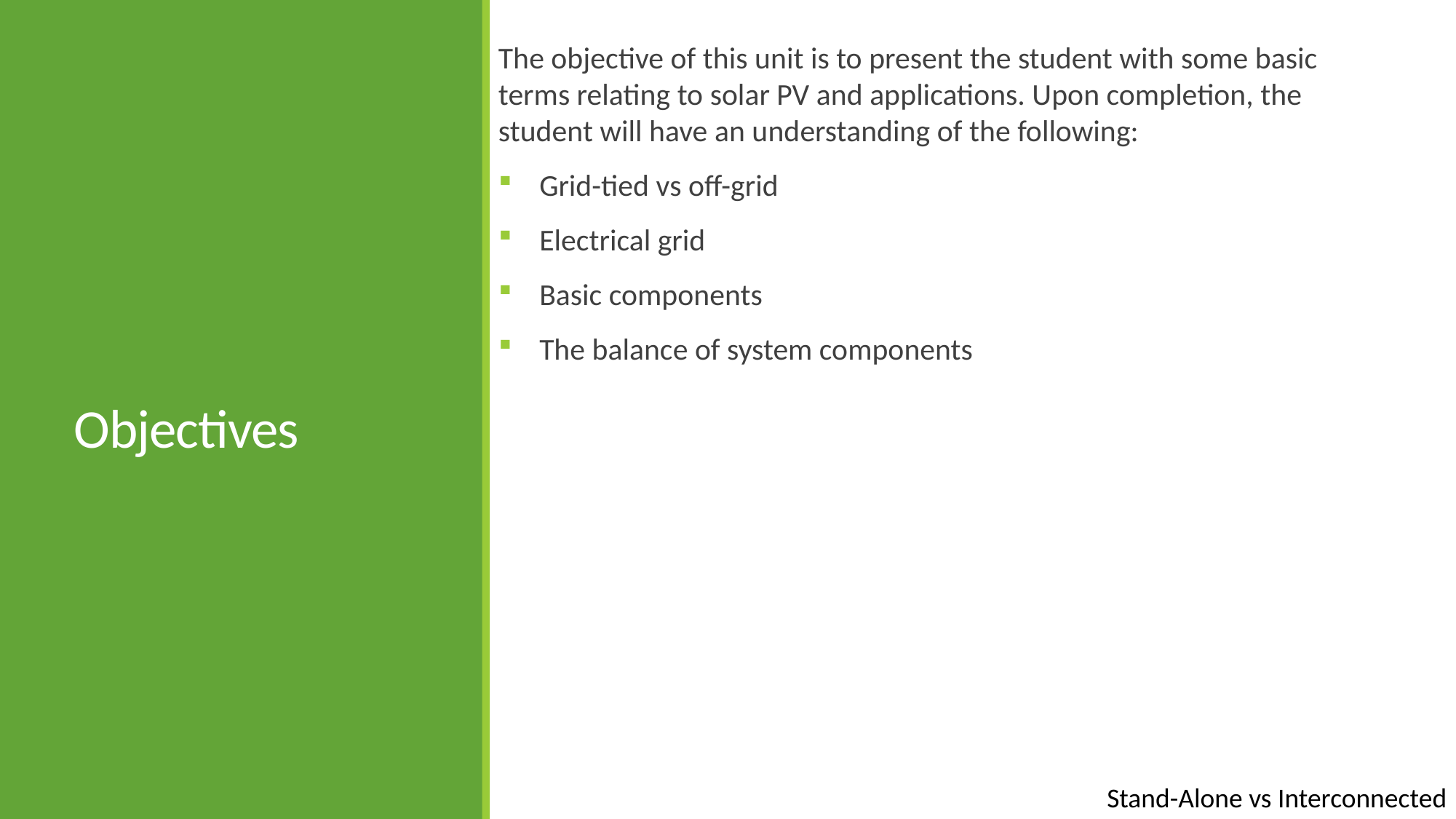

The objective of this unit is to present the student with some basic terms relating to solar PV and applications. Upon completion, the student will have an understanding of the following:
Grid-tied vs off-grid
Electrical grid
Basic components
The balance of system components

# Objectives